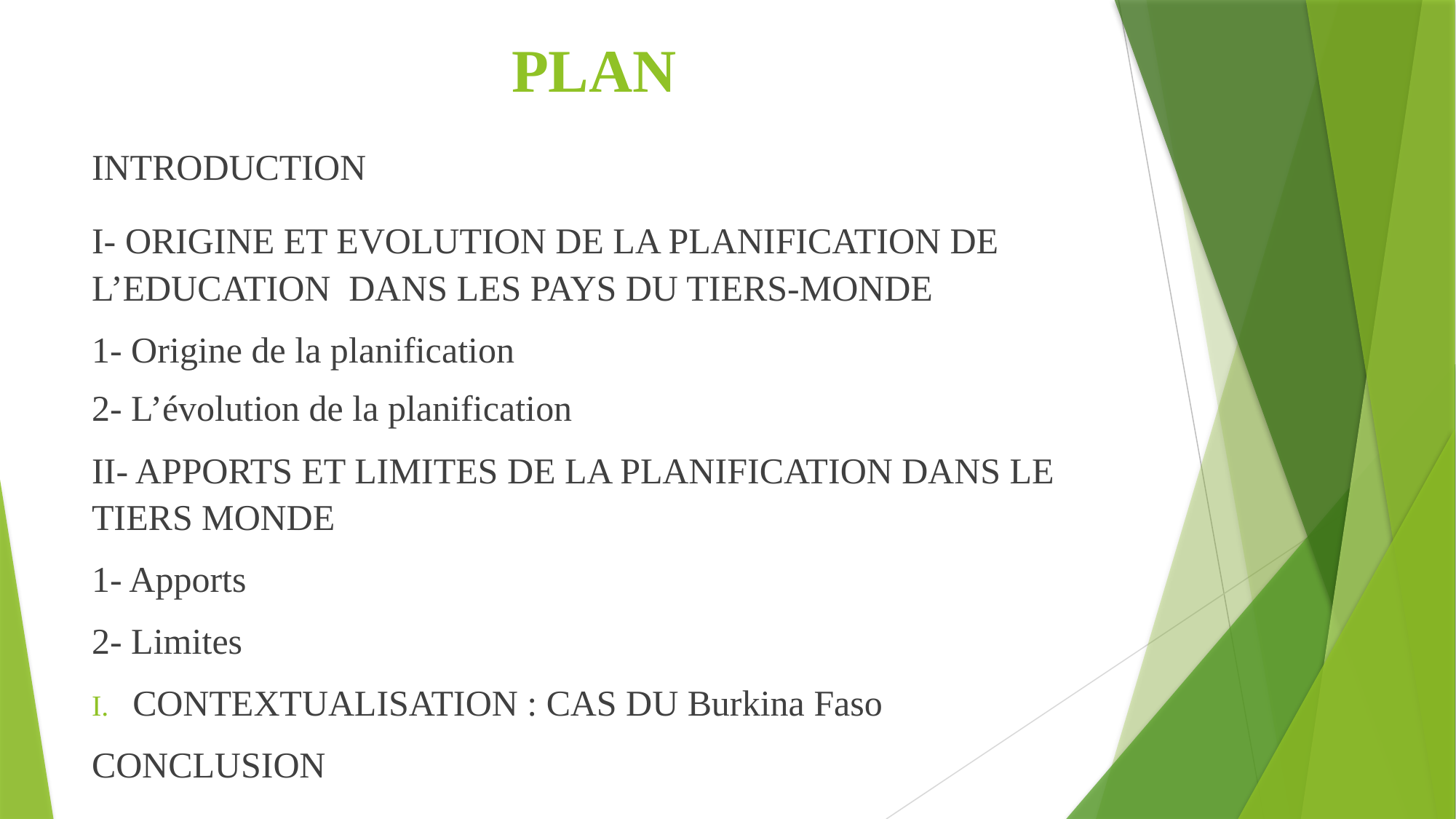

# PLAN
INTRODUCTION
I- ORIGINE ET EVOLUTION DE LA PLANIFICATION DE L’EDUCATION  DANS LES PAYS DU TIERS-MONDE
1- Origine de la planification
2- L’évolution de la planification
II- APPORTS ET LIMITES DE LA PLANIFICATION DANS LE TIERS MONDE
1- Apports
2- Limites
CONTEXTUALISATION : CAS DU Burkina Faso
CONCLUSION